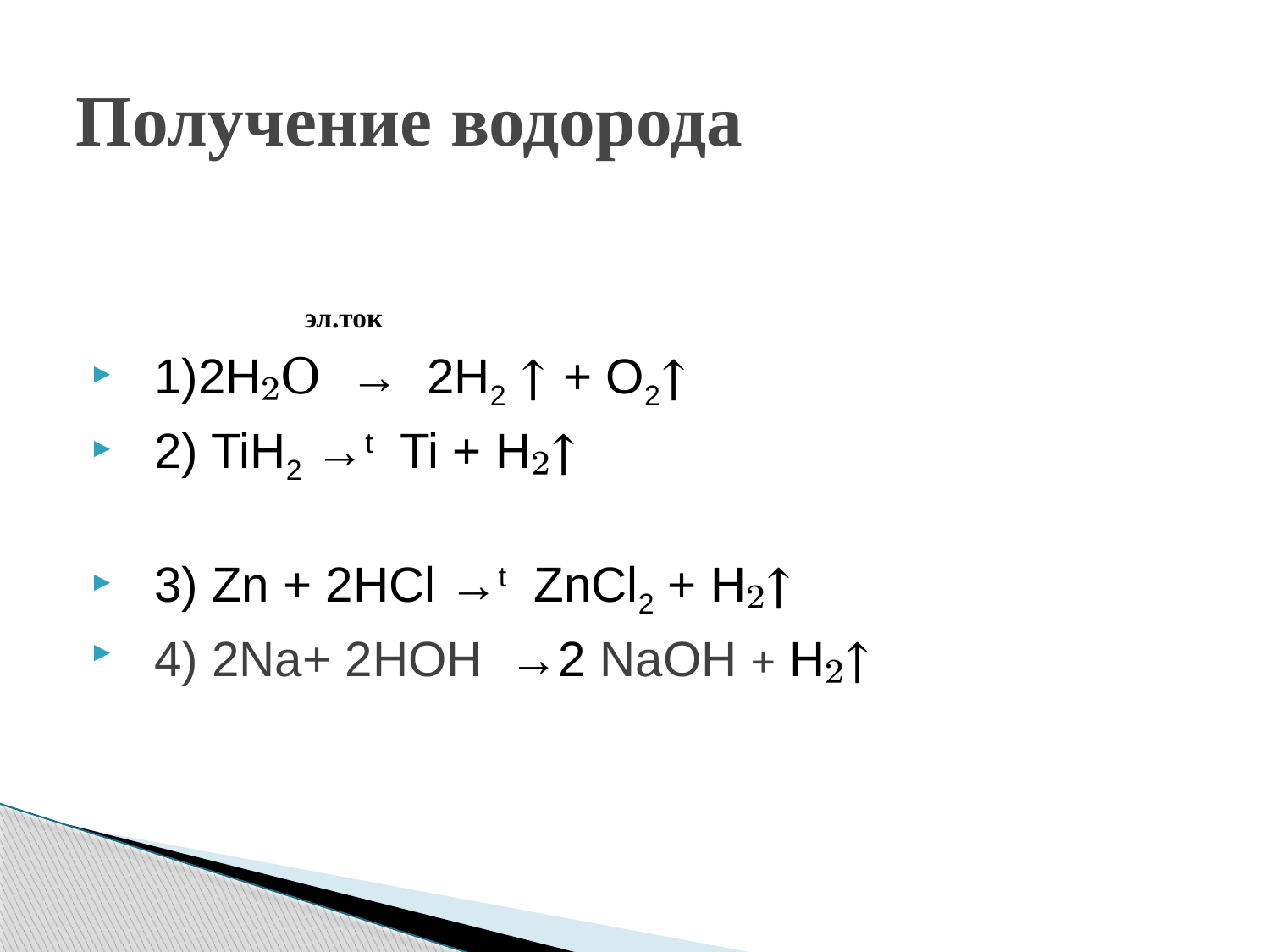

# Получение водорода

                эл.ток
  1)2H₂O  →  2H2 ↑ + O2↑
  2) TiH2 →t  Ti + H₂↑
  3) Zn + 2HCl →t  ZnCl2 + H₂↑
  4) 2Na+ 2HOH  →2 NaOH + H₂↑